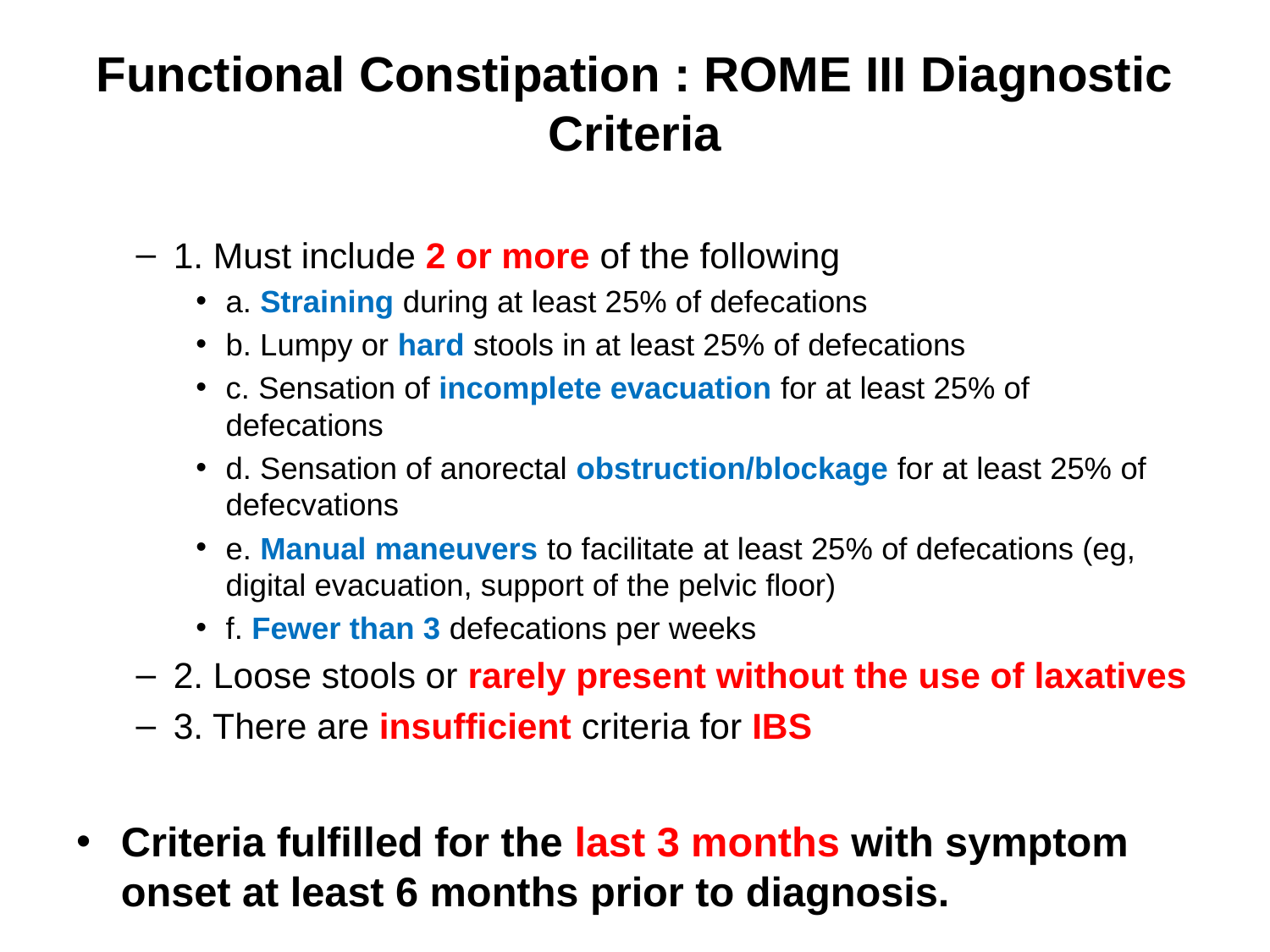

# Functional Constipation : ROME III Diagnostic Criteria
1. Must include 2 or more of the following
a. Straining during at least 25% of defecations
b. Lumpy or hard stools in at least 25% of defecations
c. Sensation of incomplete evacuation for at least 25% of defecations
d. Sensation of anorectal obstruction/blockage for at least 25% of defecvations
e. Manual maneuvers to facilitate at least 25% of defecations (eg, digital evacuation, support of the pelvic floor)
f. Fewer than 3 defecations per weeks
2. Loose stools or rarely present without the use of laxatives
3. There are insufficient criteria for IBS

Criteria fulfilled for the last 3 months with symptom onset at least 6 months prior to diagnosis.